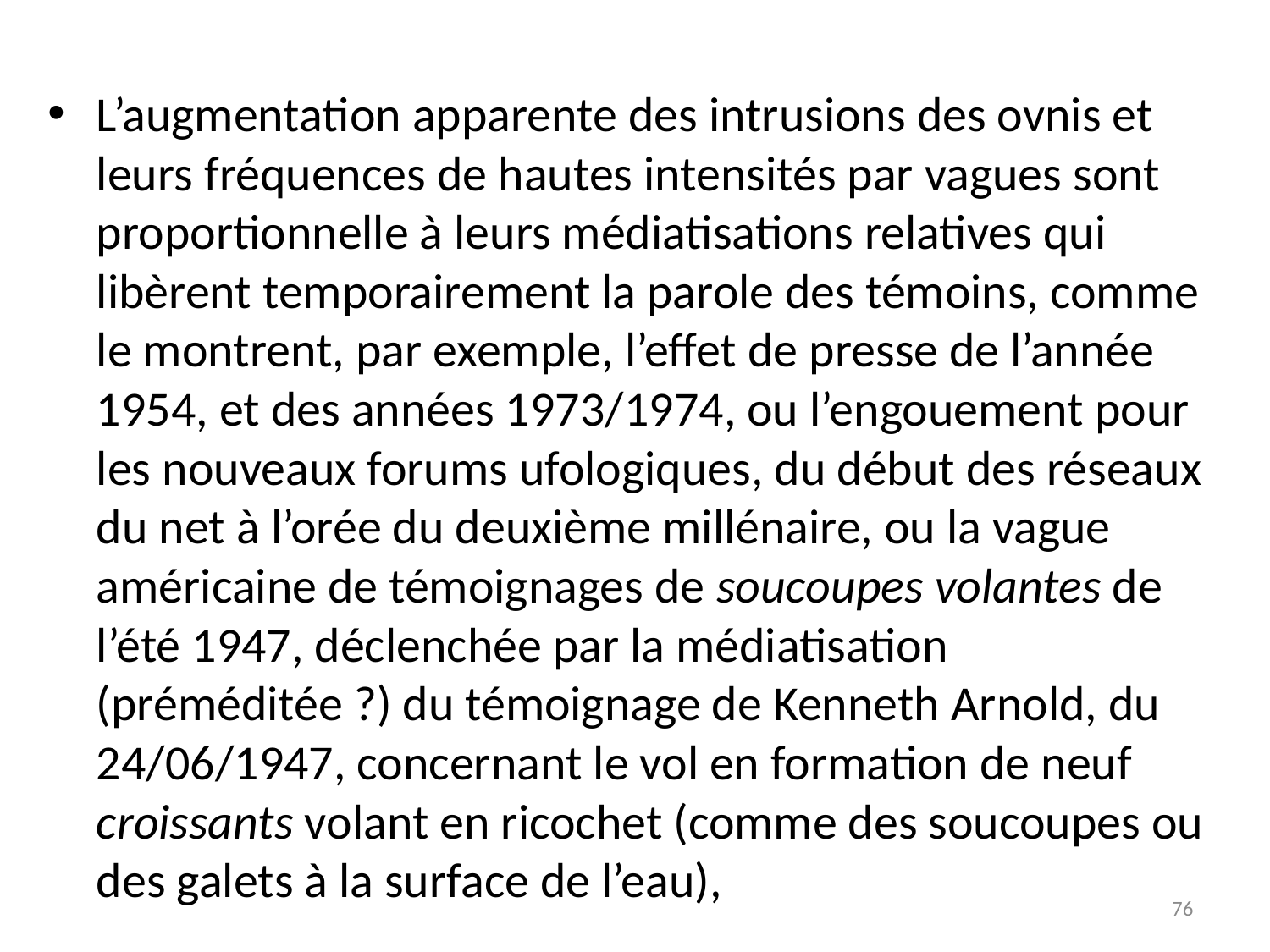

# L’augmentation apparente des intrusions des ovnis et leurs fréquences de hautes intensités par vagues sont proportionnelle à leurs médiatisations relatives qui libèrent temporairement la parole des témoins, comme le montrent, par exemple, l’effet de presse de l’année 1954, et des années 1973/1974, ou l’engouement pour les nouveaux forums ufologiques, du début des réseaux du net à l’orée du deuxième millénaire, ou la vague américaine de témoignages de soucoupes volantes de l’été 1947, déclenchée par la médiatisation (préméditée ?) du témoignage de Kenneth Arnold, du 24/06/1947, concernant le vol en formation de neuf croissants volant en ricochet (comme des soucoupes ou des galets à la surface de l’eau),
76